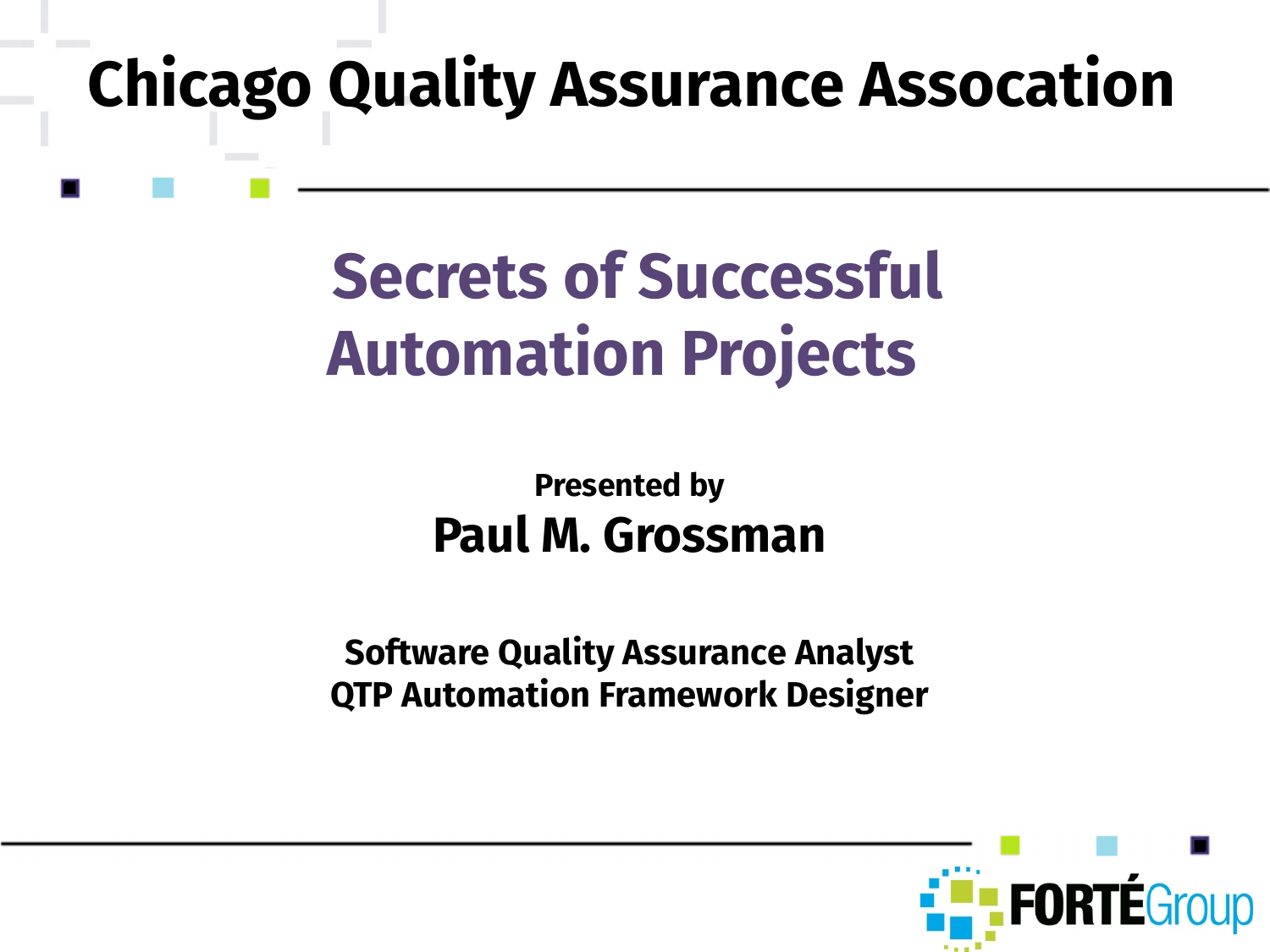

Chicago Quality Assurance Assocation
# Secrets of Successful Automation Projects Presented by Paul M. Grossman Software Quality Assurance Analyst QTP Automation Framework Designer